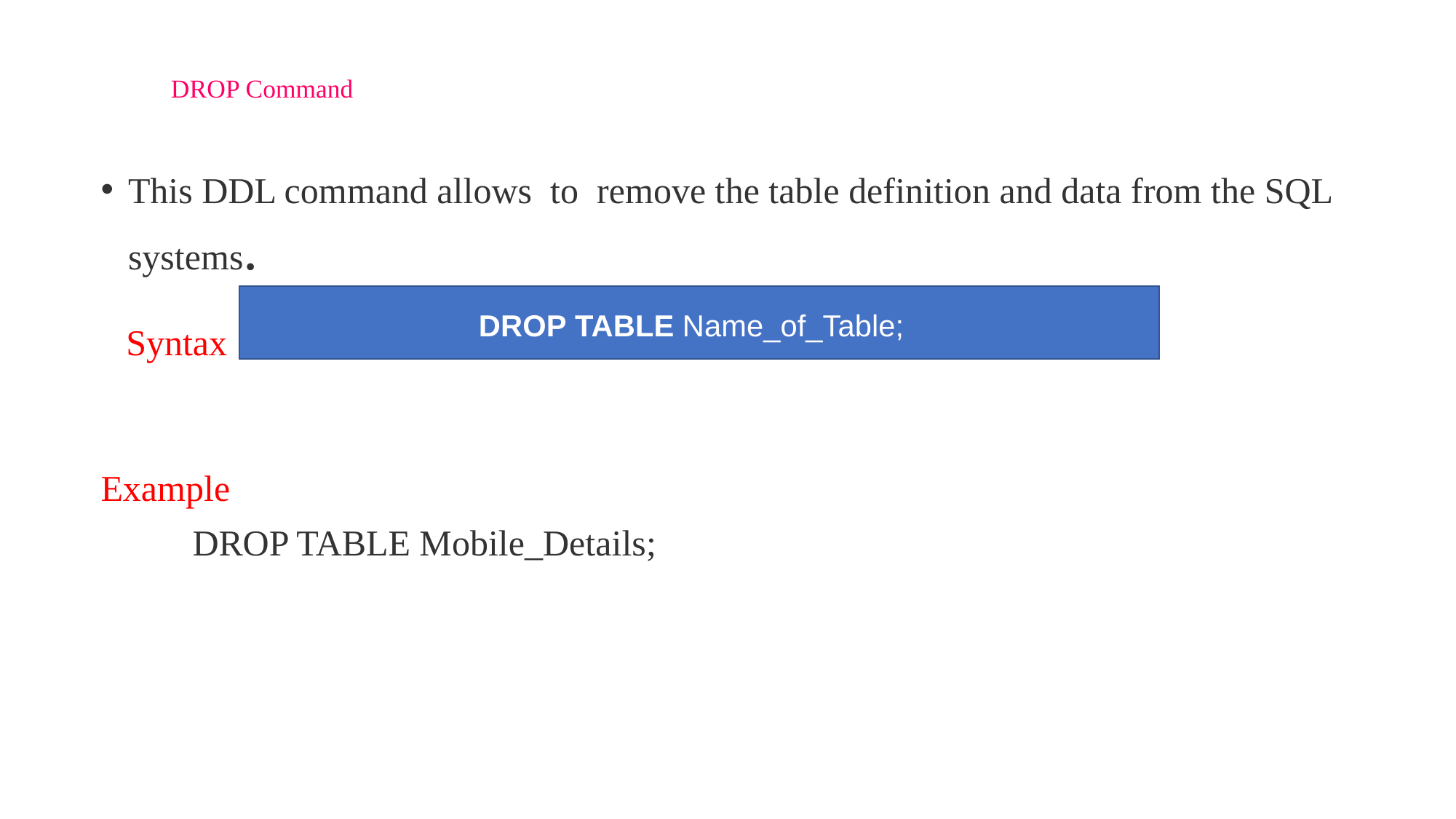

# DROP Command
This DDL command allows  to  remove the table definition and data from the SQL systems.
  Syntax

Example
         DROP TABLE Mobile_Details;

DROP TABLE Name_of_Table;